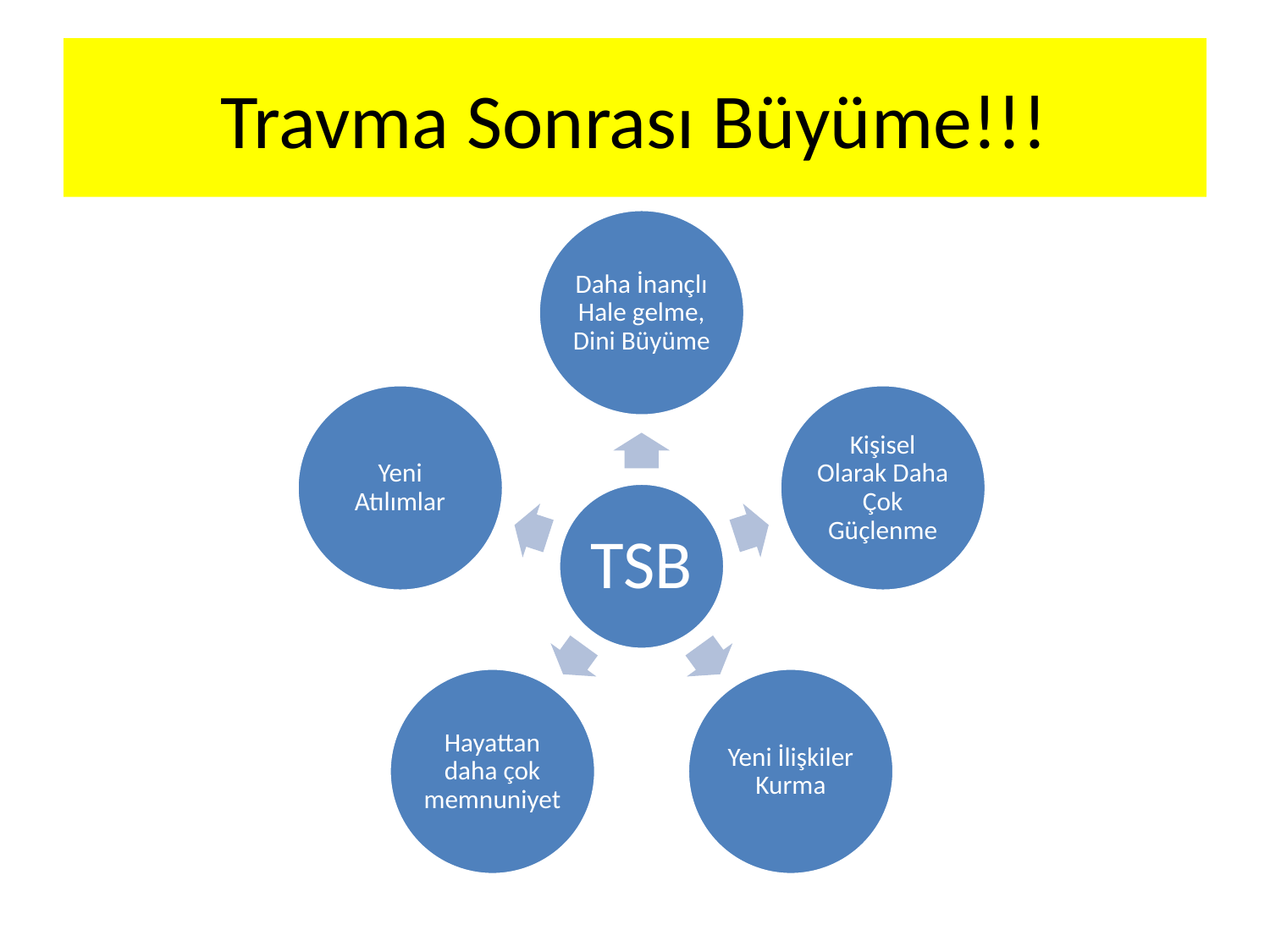

# Travma Sonrası Büyüme!!!
TSB

Daha İnançlı Hale gelme, Dini Büyüme

Kişisel Olarak Daha Çok Güçlenme

Yeni İlişkiler Kurma

Hayattan daha çok memnuniyet

Yeni Atılımlar